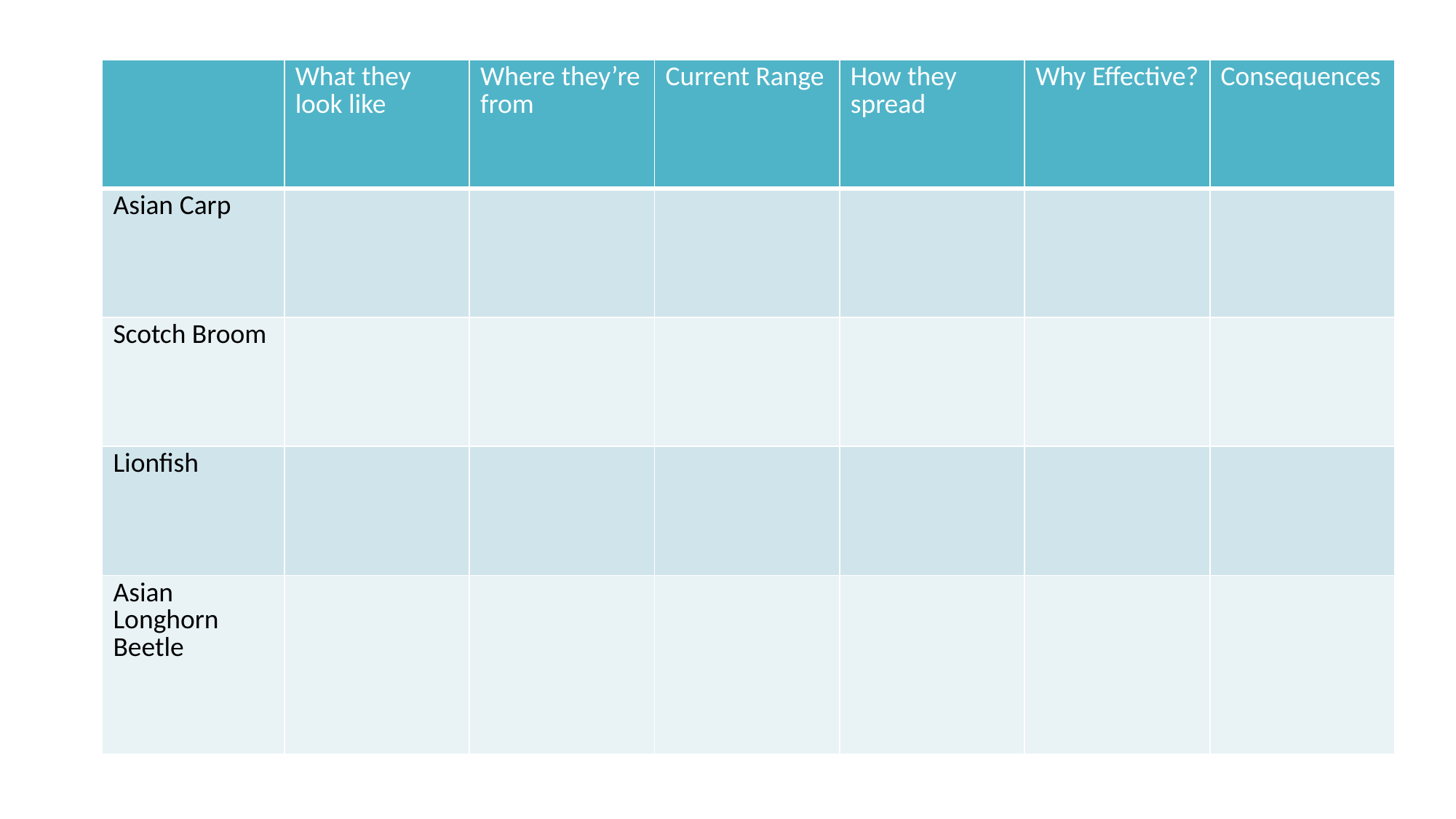

#
|  | What they look like | Where they’re from | Current Range | How they spread | Why Effective? | Consequences |
| --- | --- | --- | --- | --- | --- | --- |
| Asian Carp |  |  |  |  |  |  |
| Scotch Broom |  |  |  |  |  |  |
| Lionfish |  |  |  |  |  |  |
| Asian Longhorn Beetle |  |  |  |  |  |  |